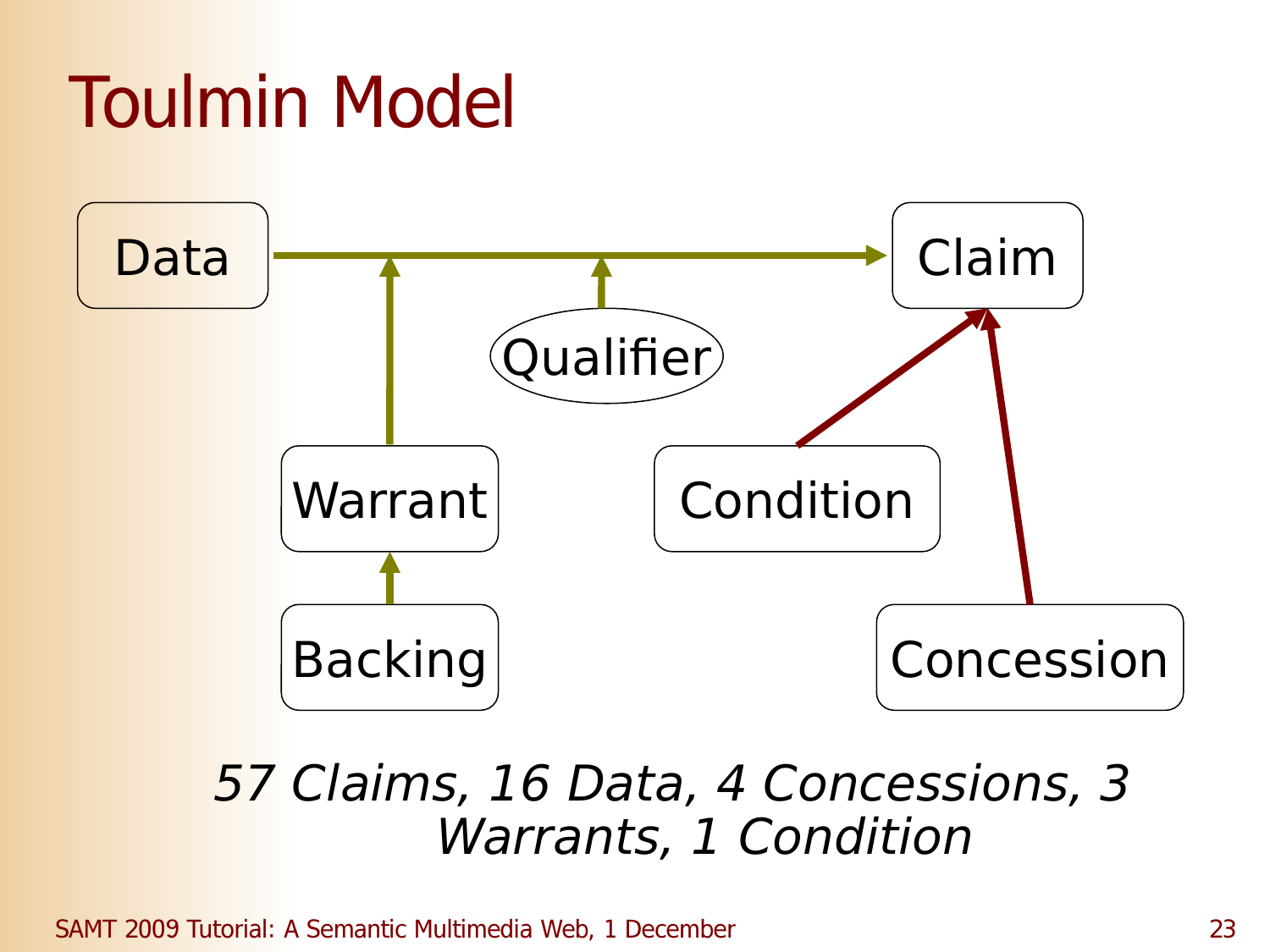

# Toulmin Model

Data

Claim

Qualifier

Warrant

Condition

Backing

Concession

57 Claims, 16 Data, 4 Concessions, 3 Warrants, 1 Condition
SAMT 2009 Tutorial: A Semantic Multimedia Web, 1 December
23